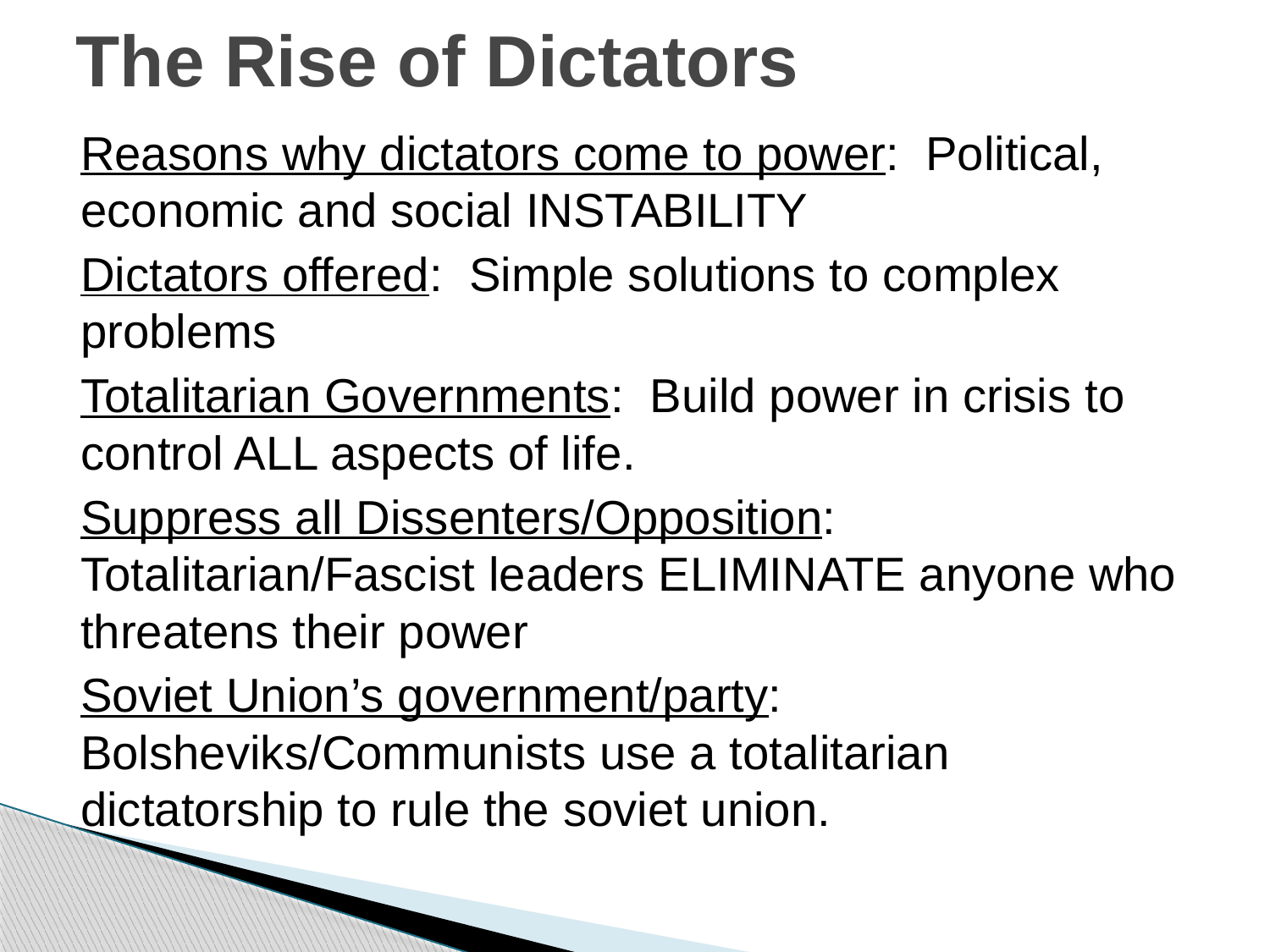

# The Rise of Dictators
Reasons why dictators come to power:  Political, economic and social INSTABILITY
Dictators offered:  Simple solutions to complex problems
Totalitarian Governments:  Build power in crisis to control ALL aspects of life.
Suppress all Dissenters/Opposition:  Totalitarian/Fascist leaders ELIMINATE anyone who threatens their power
Soviet Union’s government/party:  Bolsheviks/Communists use a totalitarian dictatorship to rule the soviet union.